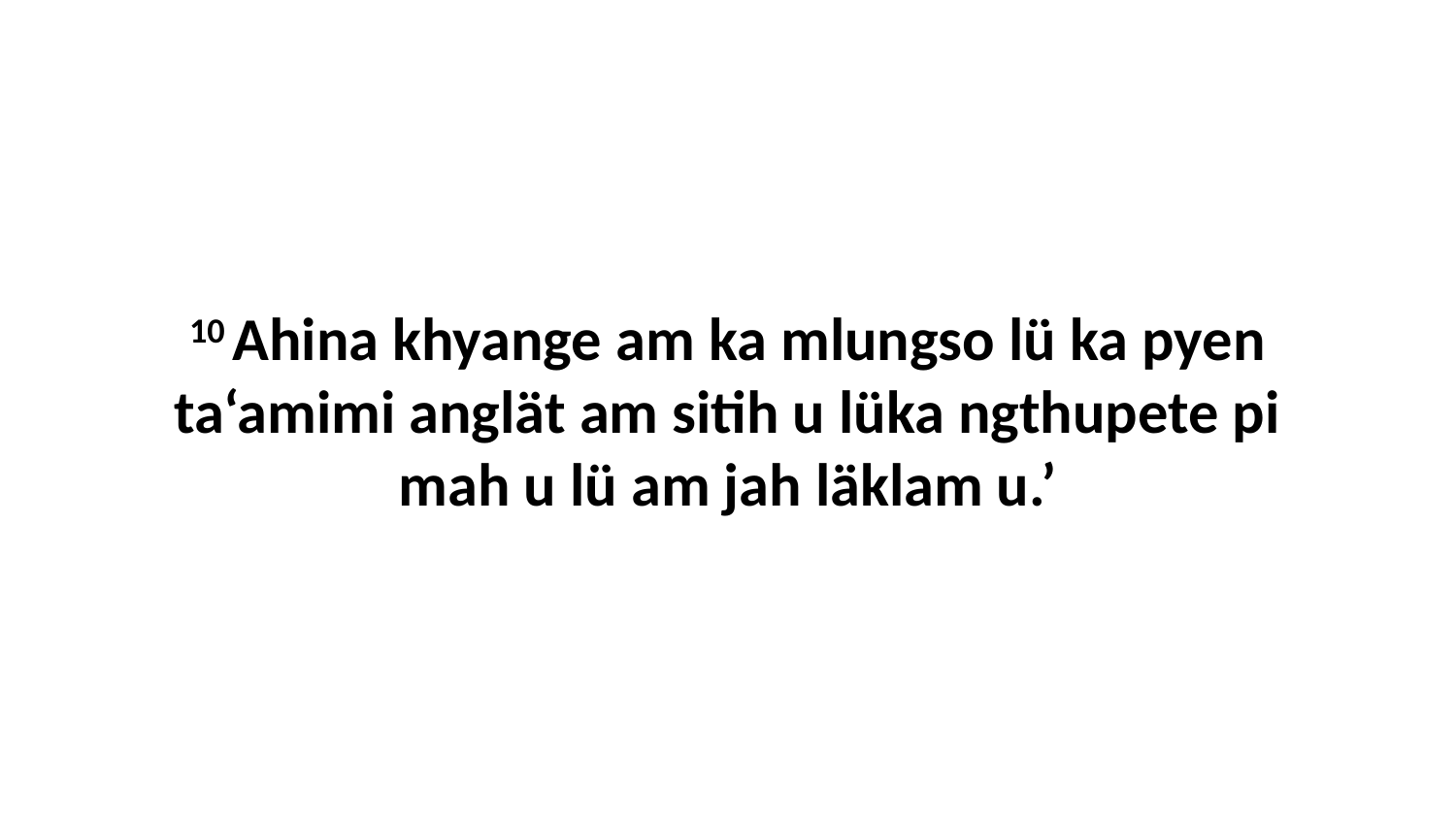

10 Ahina khyange am ka mlungso lü ka pyen ta‘amimi anglät am sitih u lüka ngthupete pi mah u lü am jah läklam u.’